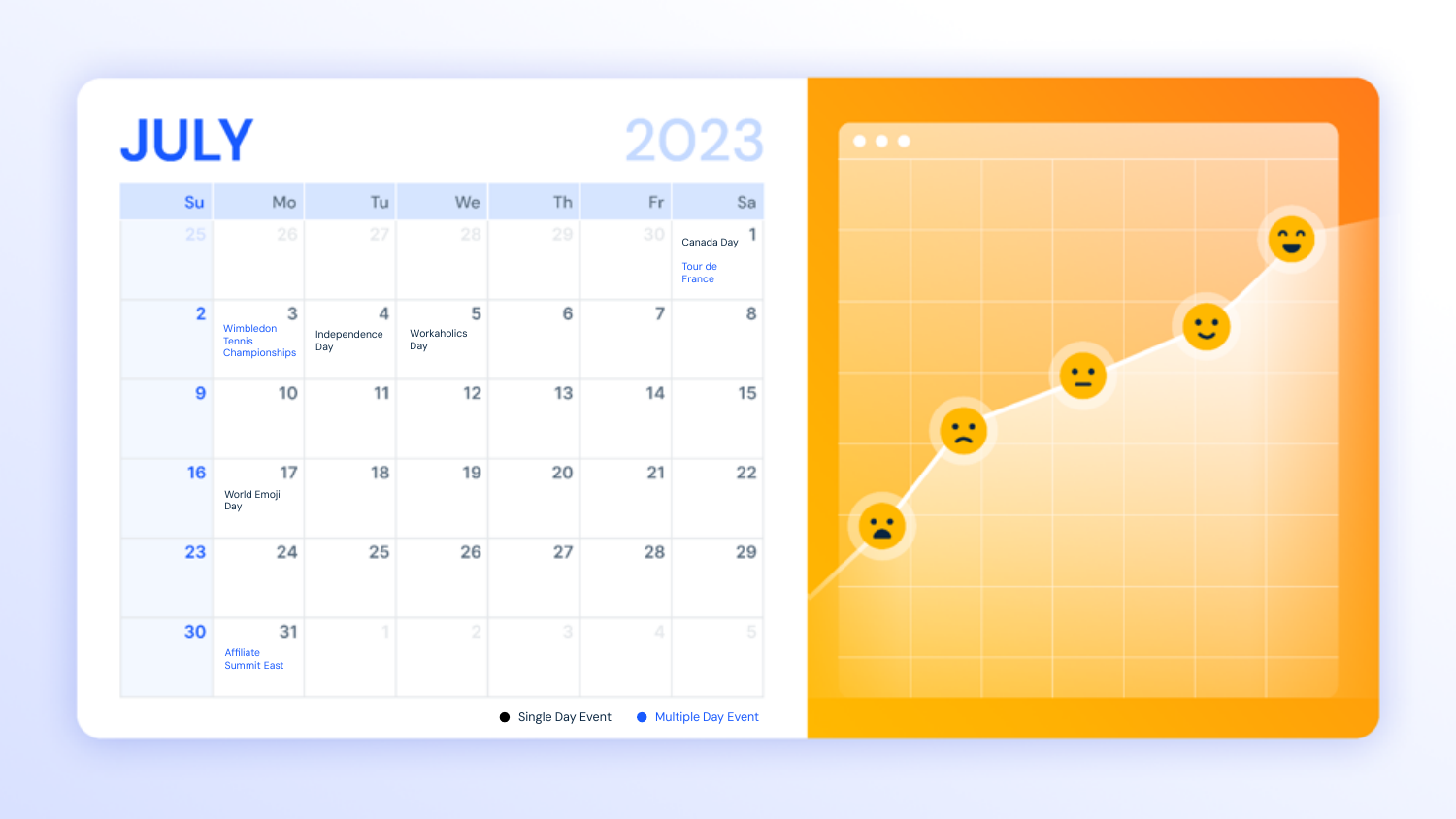

Canada Day

Tour de France
Workaholics Day
Wimbledon Tennis Championships
Independence Day
World Emoji Day
Affiliate Summit East
Single Day Event
Multiple Day Event